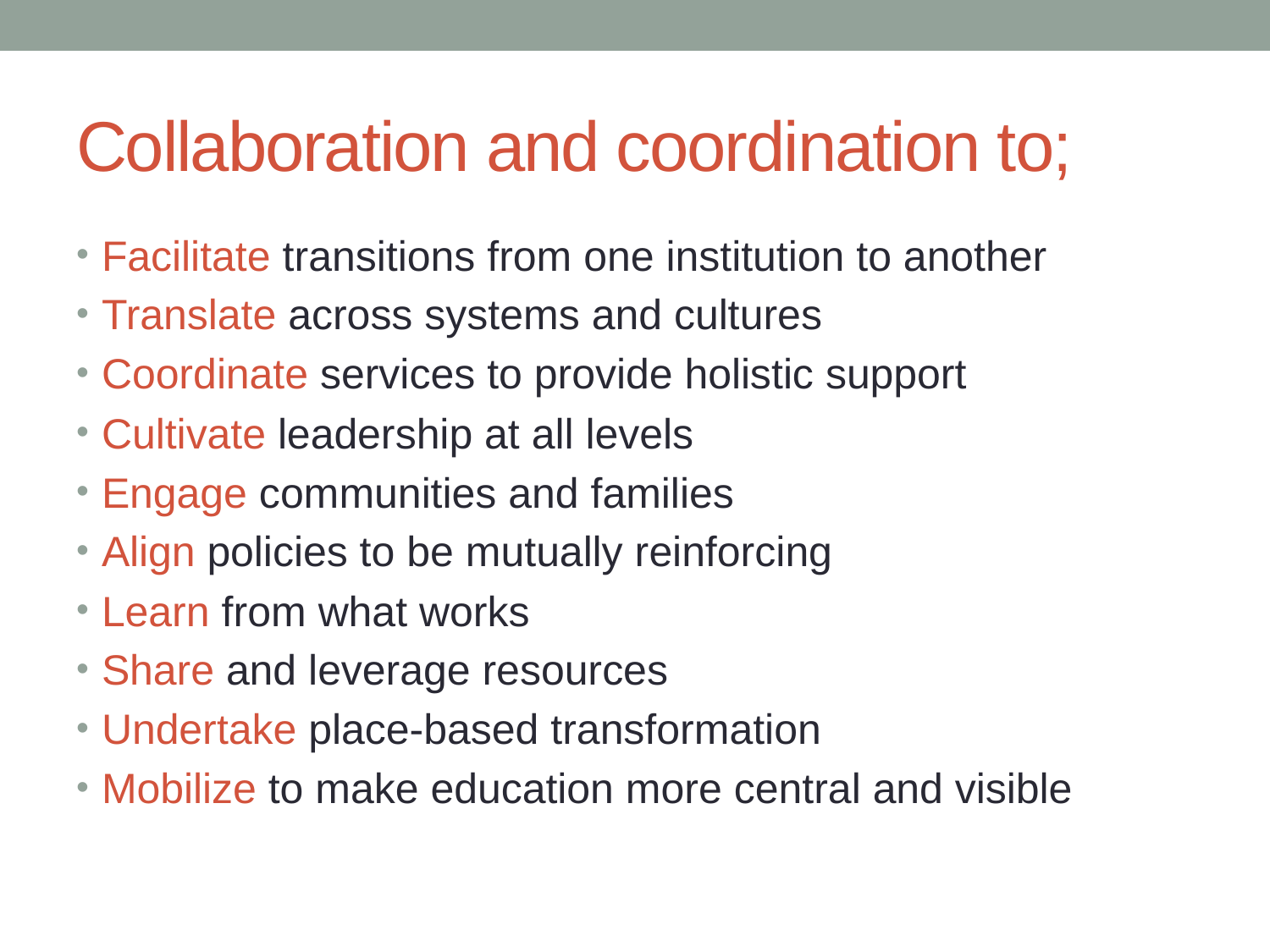

# Collaboration and coordination to;
Facilitate transitions from one institution to another
Translate across systems and cultures
Coordinate services to provide holistic support
Cultivate leadership at all levels
Engage communities and families
Align policies to be mutually reinforcing
Learn from what works
Share and leverage resources
Undertake place-based transformation
Mobilize to make education more central and visible